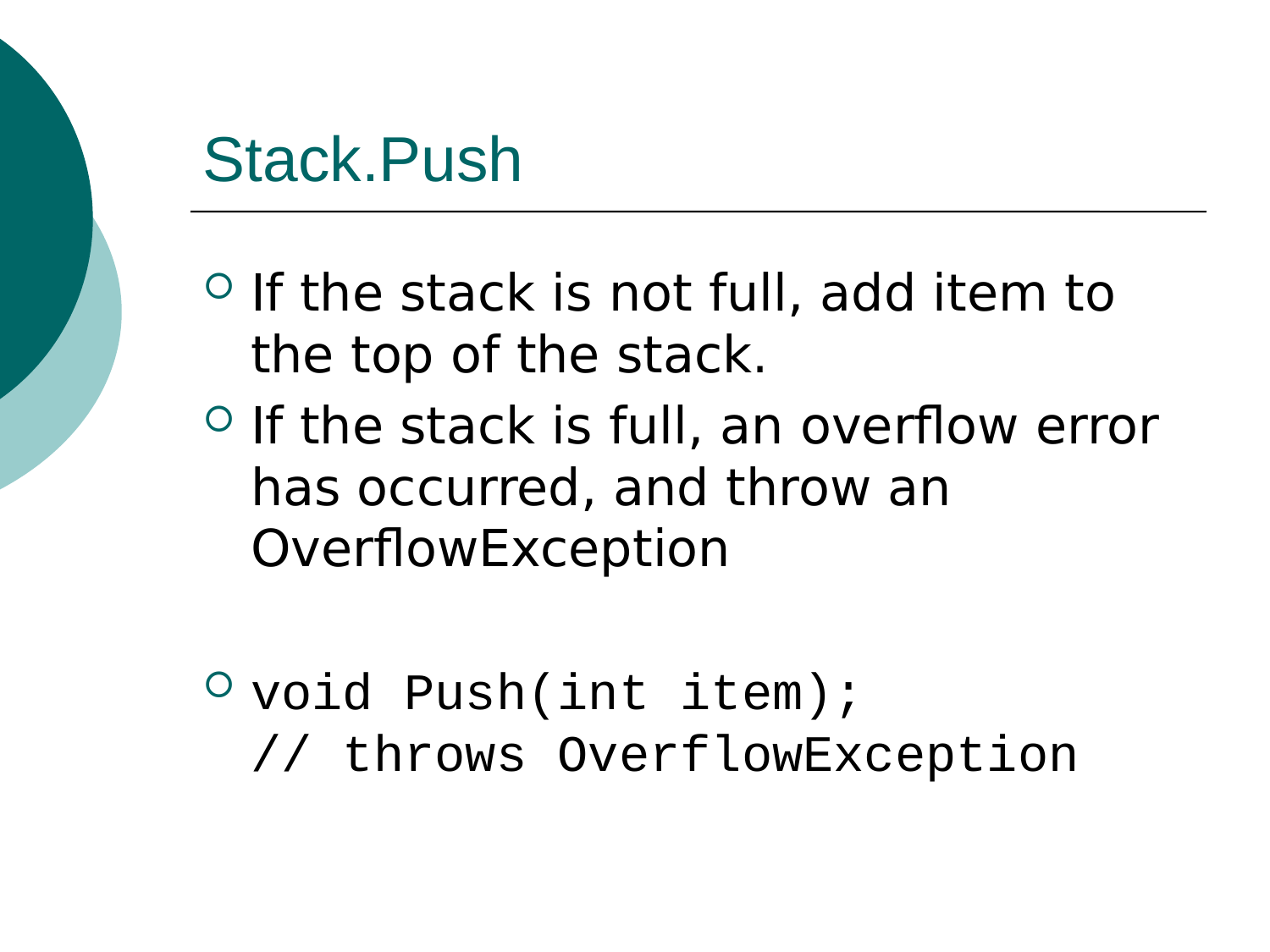

# Stack.Push
If the stack is not full, add item to the top of the stack.
If the stack is full, an overflow error has occurred, and throw an OverflowException

void Push(int item);
// throws OverflowException